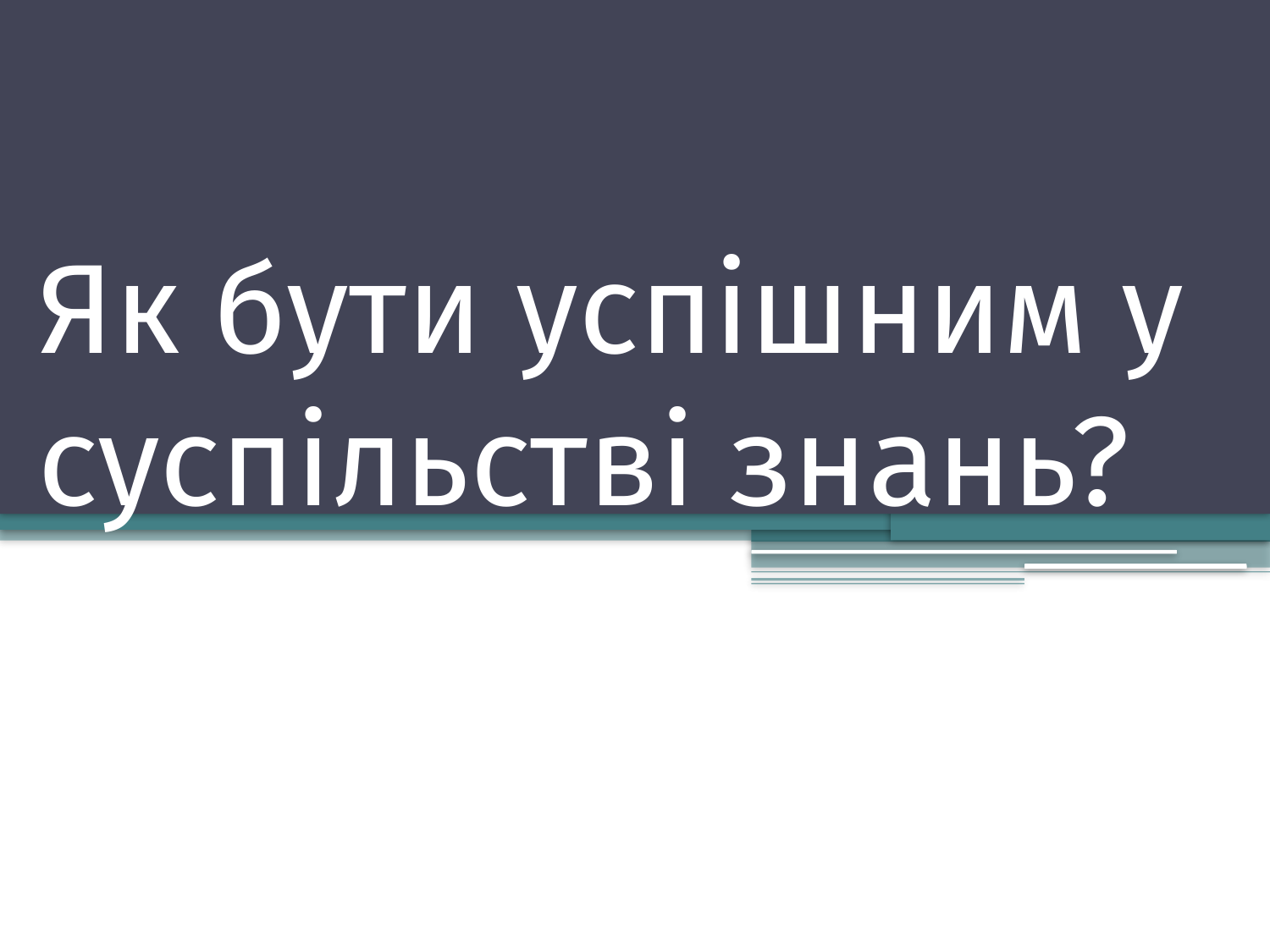

# Як бути успішним у суспільстві знань?